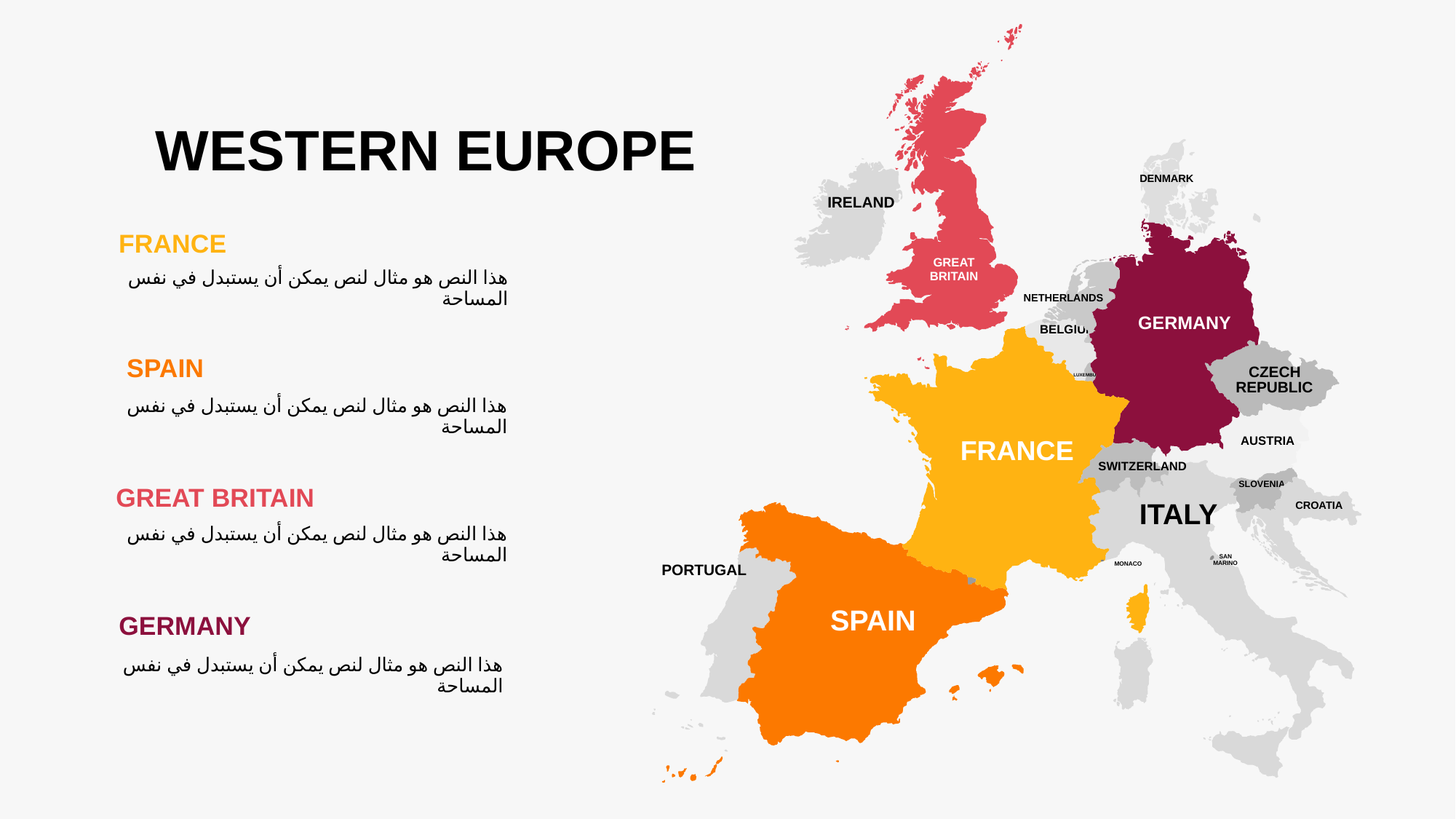

DENMARK
IRELAND

GREAT
BRITAIN

NETHERLANDS
GERMANY

BELGIUM

CZECH
LUXEMBURG
REPUBLIC

AUSTRIA
FRANCE

LICHTENSTEIN

SWITZERLAND

SLOVENIA
ITALY
CROATIA

SAN
MARINO

MONACO
PORTUGAL
ANDORRA

SPAIN
WESTERN EUROPE
FRANCE
هذا النص هو مثال لنص يمكن أن يستبدل في نفس المساحة
SPAIN
هذا النص هو مثال لنص يمكن أن يستبدل في نفس المساحة
GREAT BRITAIN
هذا النص هو مثال لنص يمكن أن يستبدل في نفس المساحة
GERMANY
هذا النص هو مثال لنص يمكن أن يستبدل في نفس المساحة